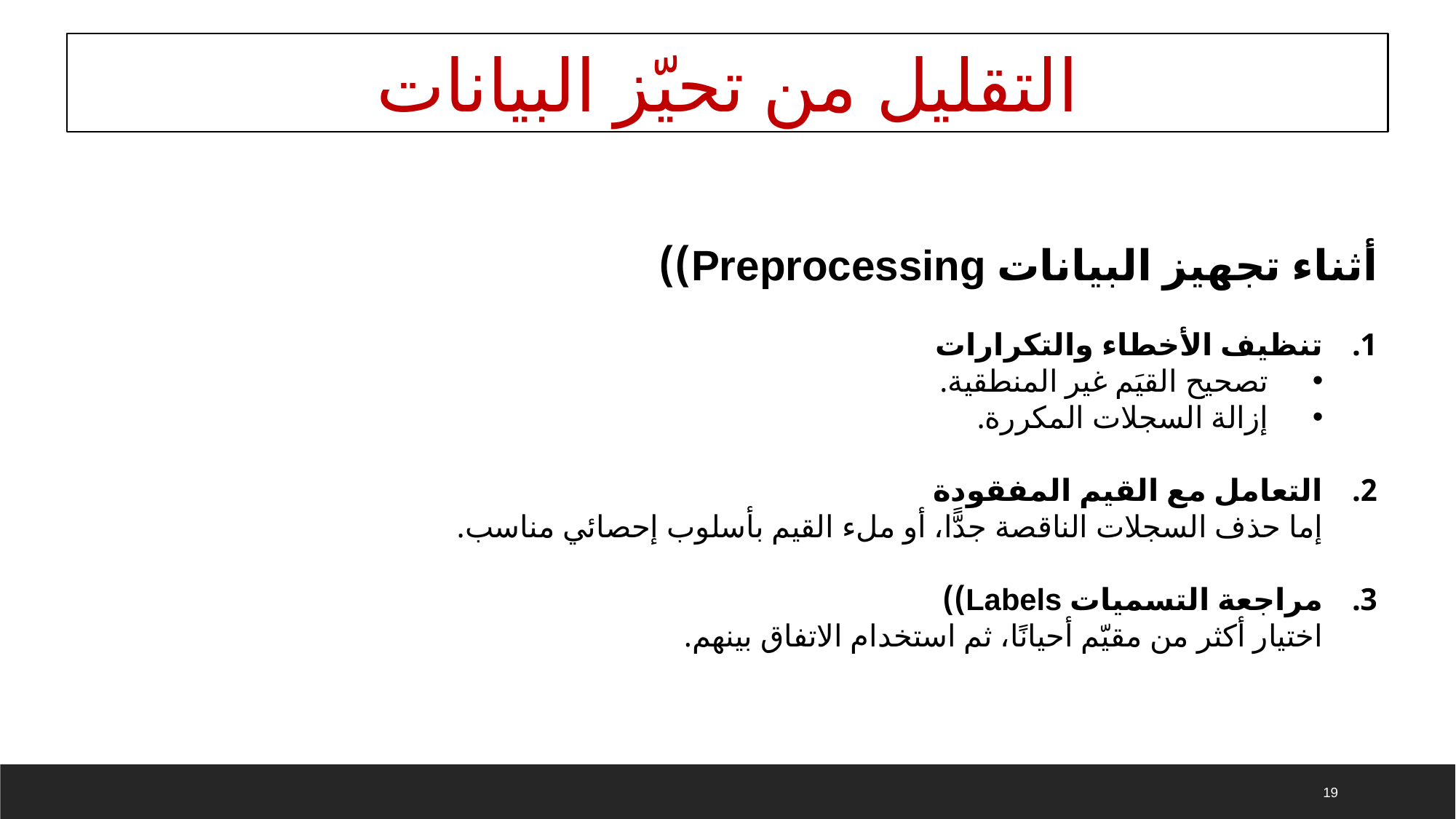

التقليل من تحيّز البيانات
أثناء تجهيز البيانات Preprocessing))

تنظيف الأخطاء والتكرارات
تصحيح القيَم غير المنطقية.
إزالة السجلات المكررة.

التعامل مع القيم المفقودة
إما حذف السجلات الناقصة جدًّا، أو ملء القيم بأسلوب إحصائي مناسب.

مراجعة التسميات Labels))
اختيار أكثر من مقيّم أحيانًا، ثم استخدام الاتفاق بينهم.
19